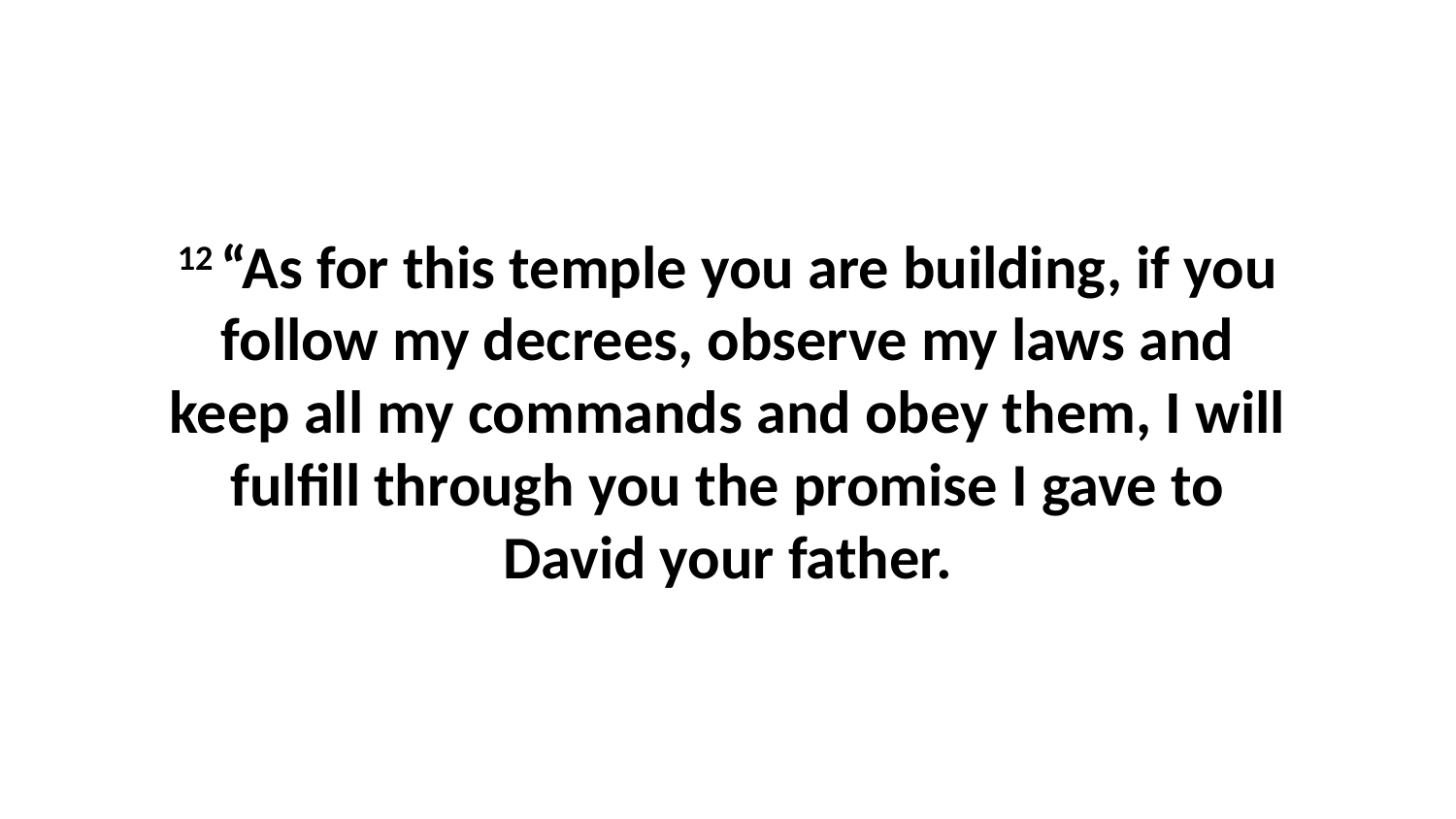

12 “As for this temple you are building, if you follow my decrees, observe my laws and keep all my commands and obey them, I will fulfill through you the promise I gave to David your father.